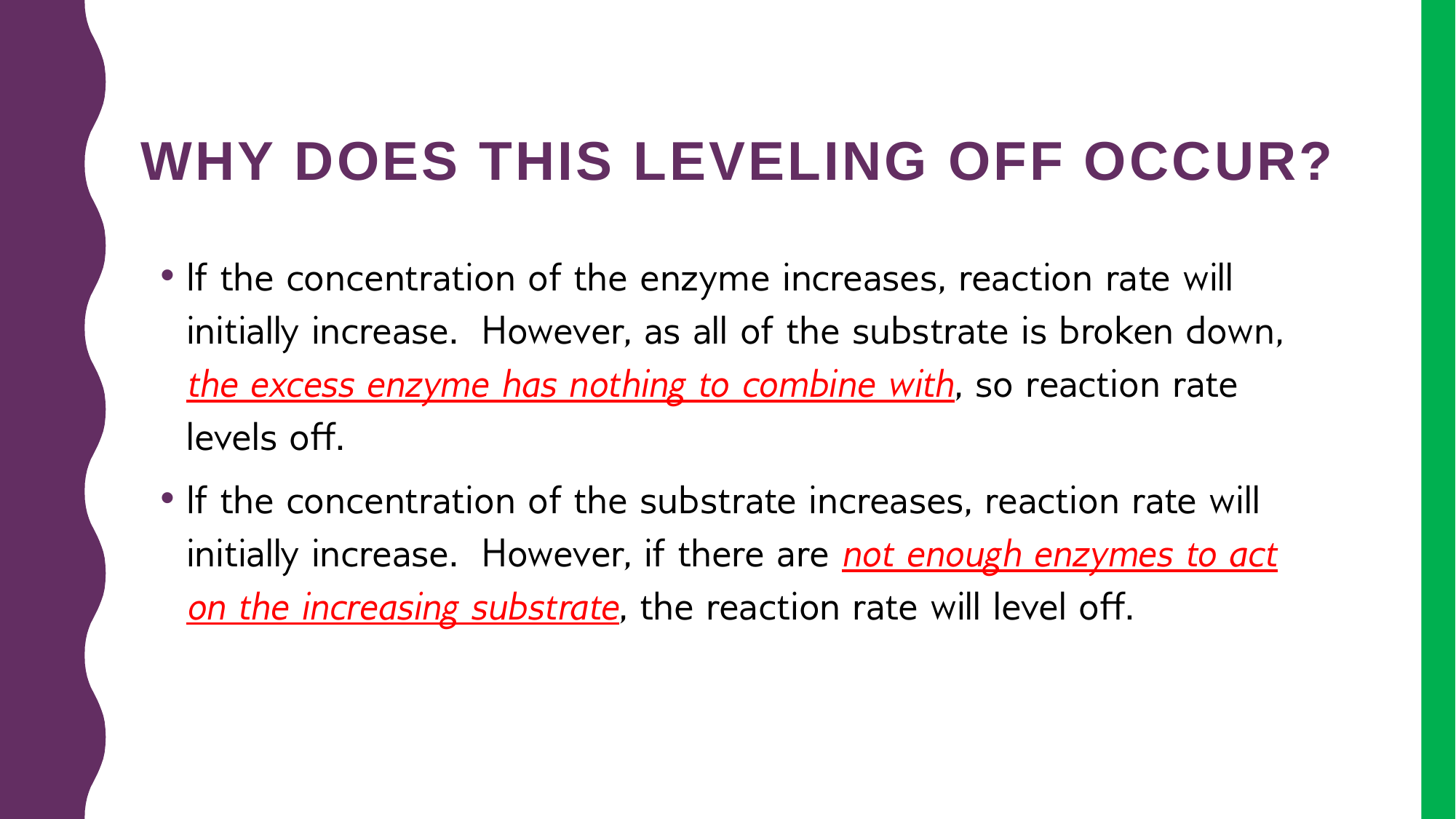

# Why does this leveling off occur?
If the concentration of the enzyme increases, reaction rate will initially increase.  However, as all of the substrate is broken down, the excess enzyme has nothing to combine with, so reaction rate levels off.
If the concentration of the substrate increases, reaction rate will initially increase.  However, if there are not enough enzymes to act on the increasing substrate, the reaction rate will level off.